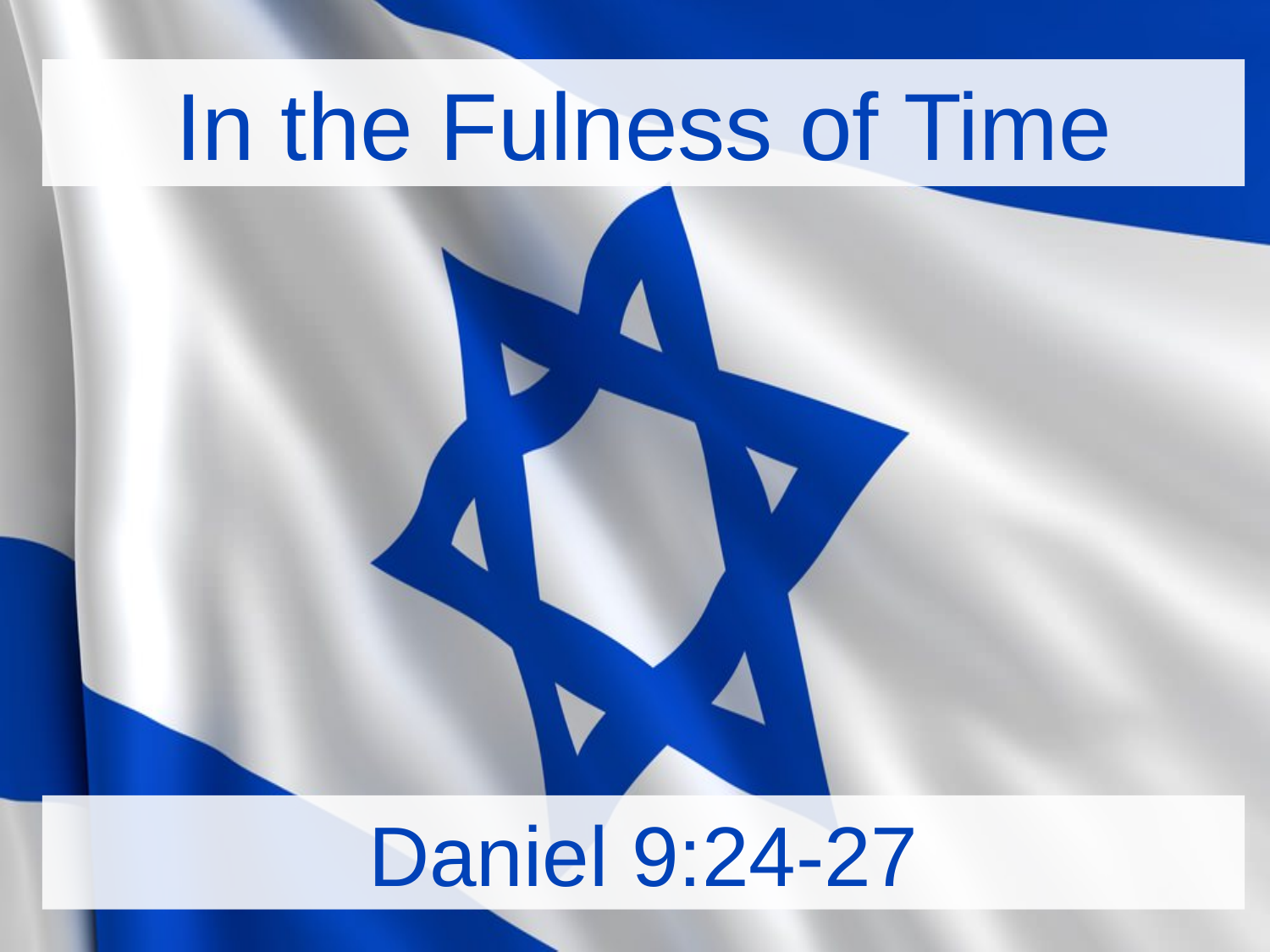

In the Fulness of Time
Daniel 9:24-27